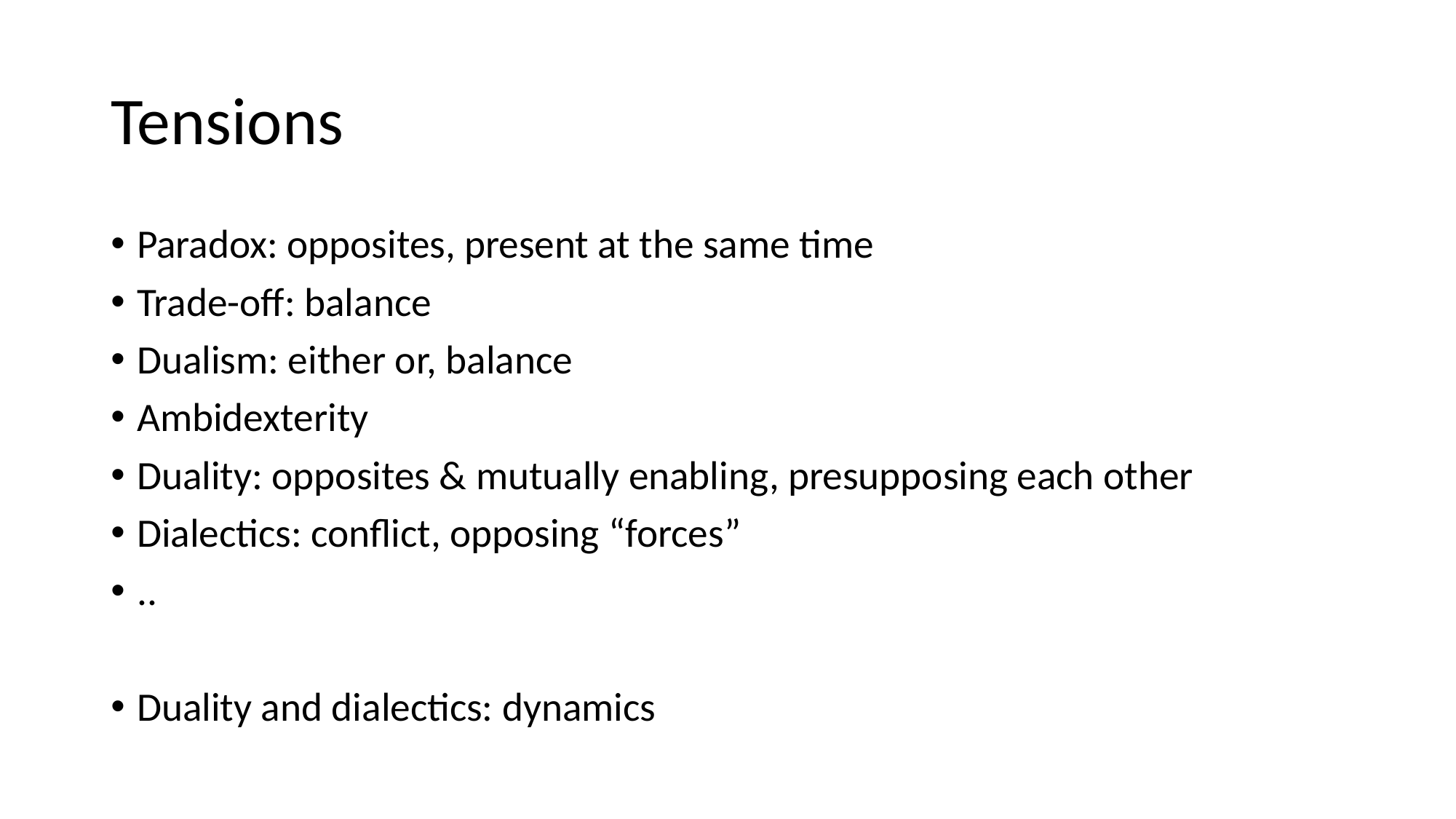

# Tensions
Paradox: opposites, present at the same time
Trade-off: balance
Dualism: either or, balance
Ambidexterity
Duality: opposites & mutually enabling, presupposing each other
Dialectics: conflict, opposing “forces”
..

Duality and dialectics: dynamics